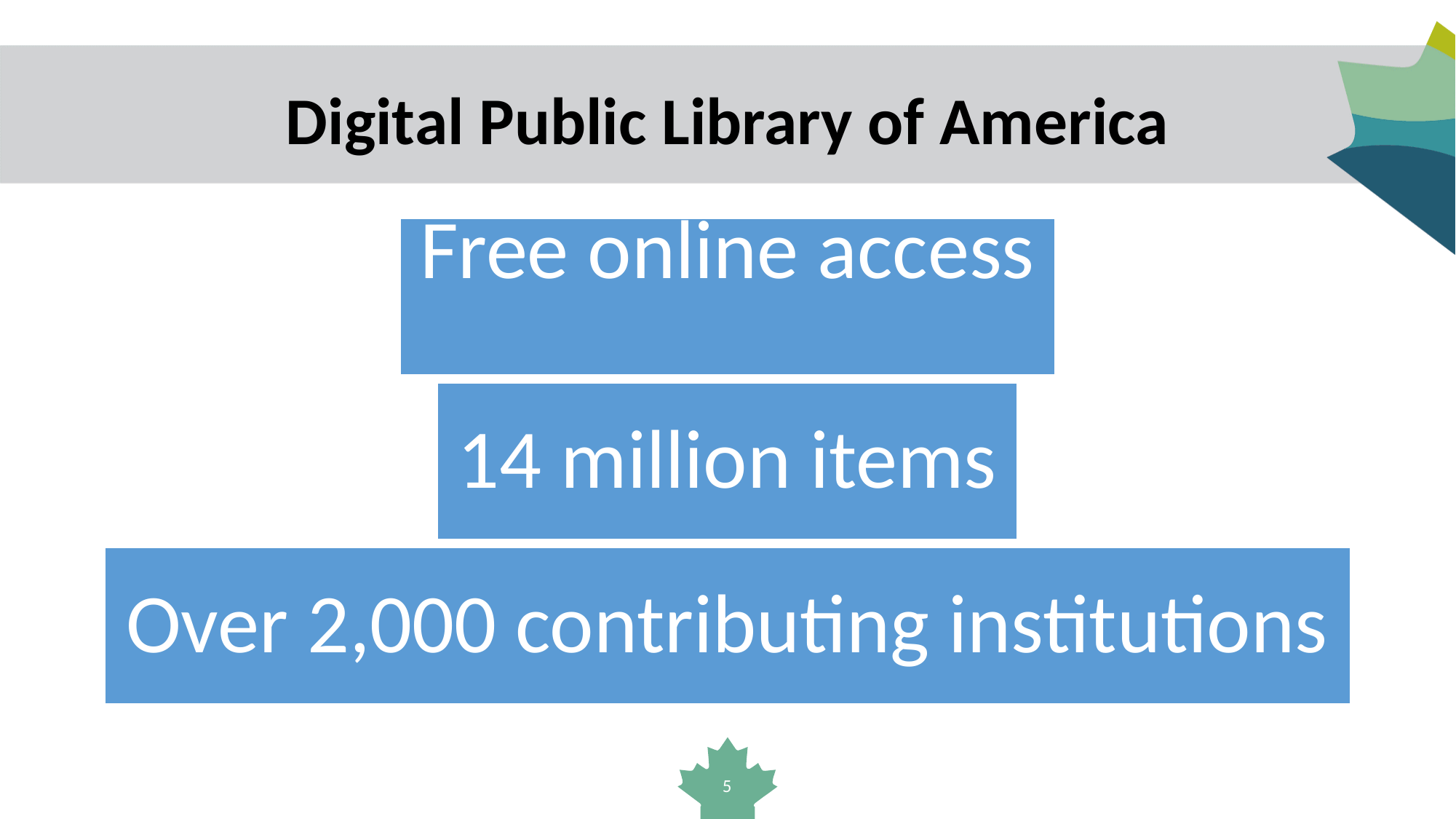

# Digital Public Library of America
Free online access
14 million items
Over 2,000 contributing institutions
5